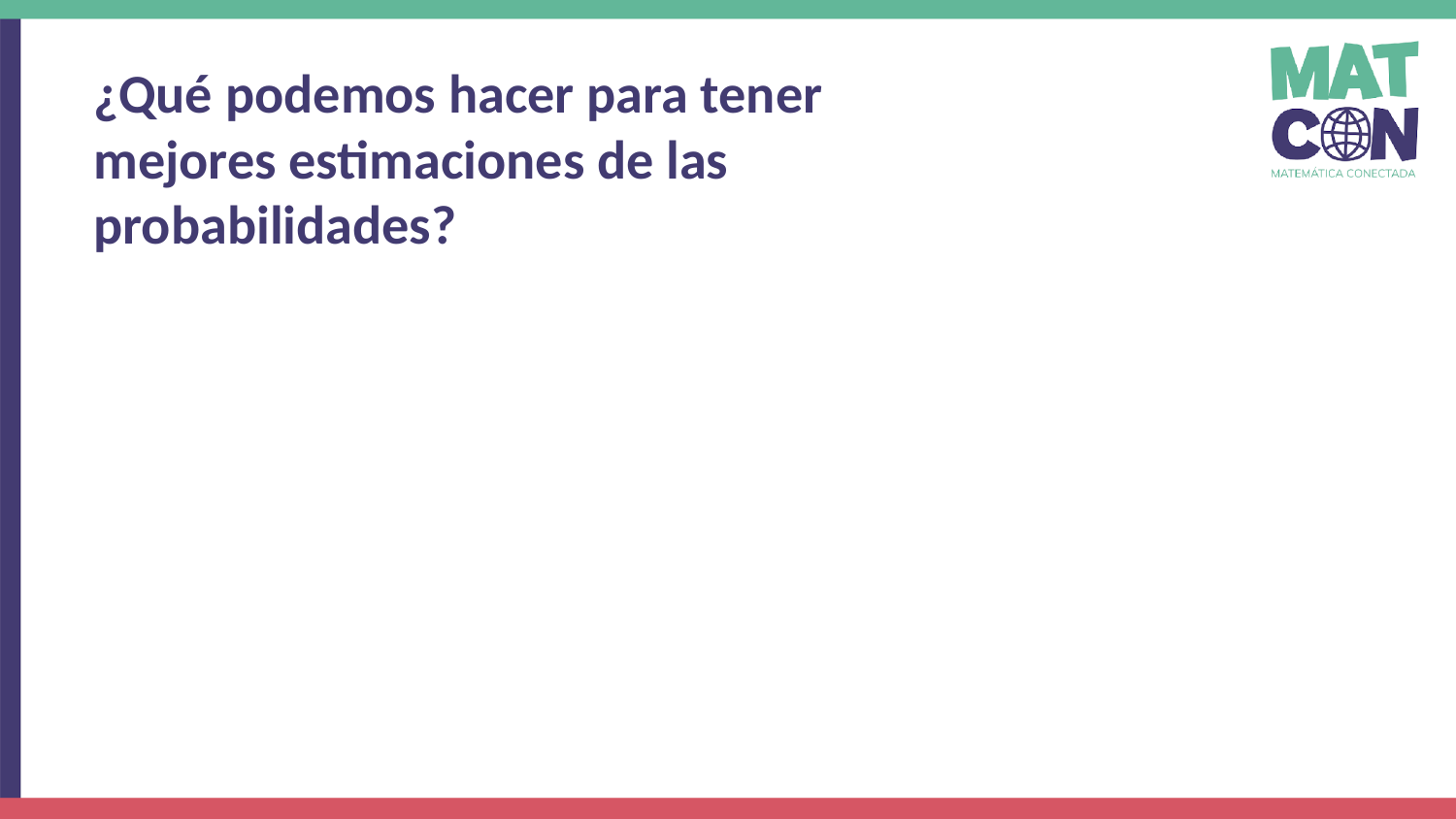

¿Qué podemos hacer para tener mejores estimaciones de las probabilidades?